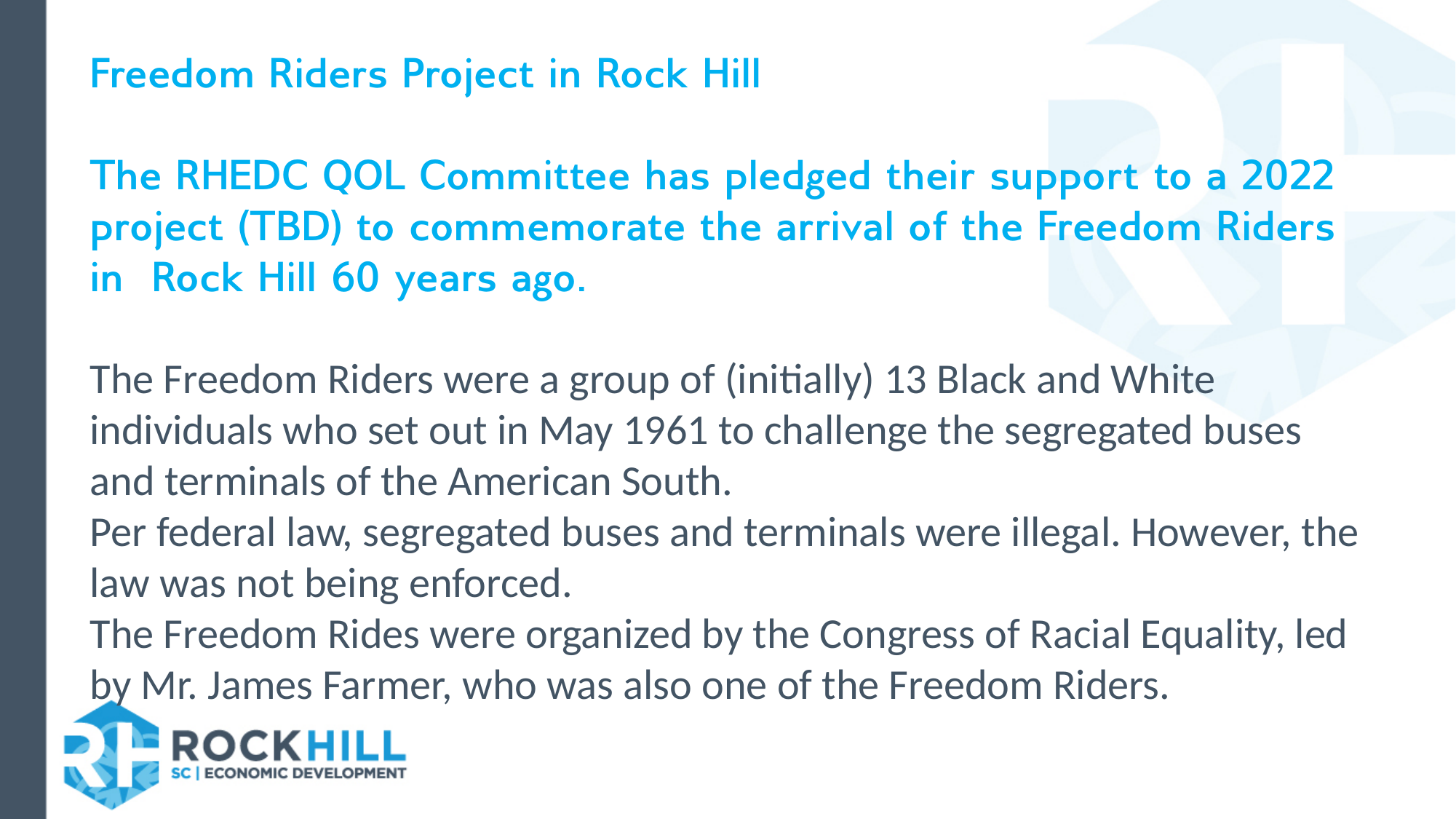

Freedom Riders Project in Rock Hill

The RHEDC QOL Committee has pledged their support to a 2022 project (TBD) to commemorate the arrival of the Freedom Riders in  Rock Hill 60 years ago.

The Freedom Riders were a group of (initially) 13 Black and White individuals who set out in May 1961 to challenge the segregated buses and terminals of the American South.
Per federal law, segregated buses and terminals were illegal. However, the law was not being enforced.
The Freedom Rides were organized by the Congress of Racial Equality, led by Mr. James Farmer, who was also one of the Freedom Riders.